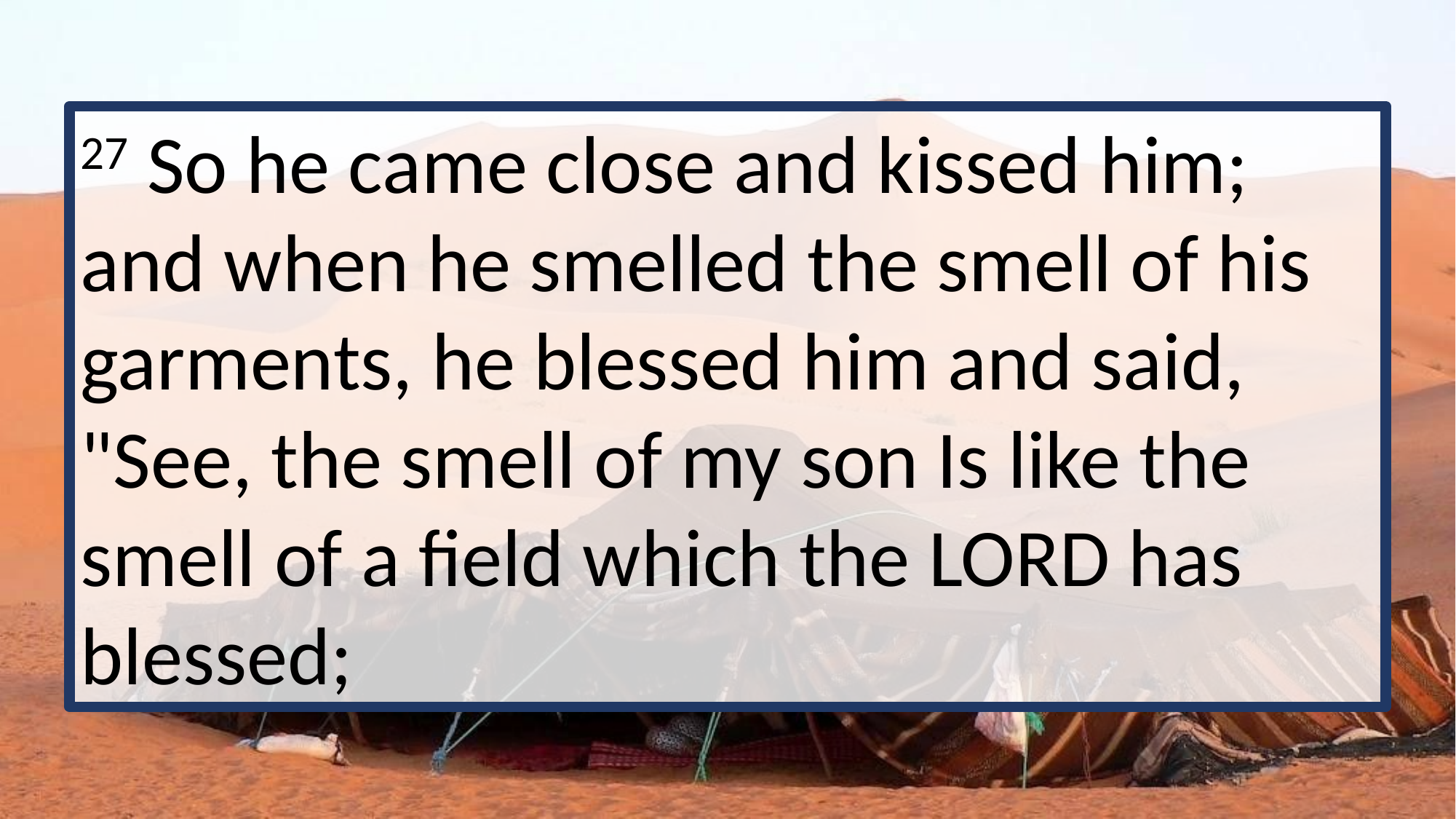

27 So he came close and kissed him; and when he smelled the smell of his garments, he blessed him and said, "See, the smell of my son Is like the smell of a field which the LORD has blessed;